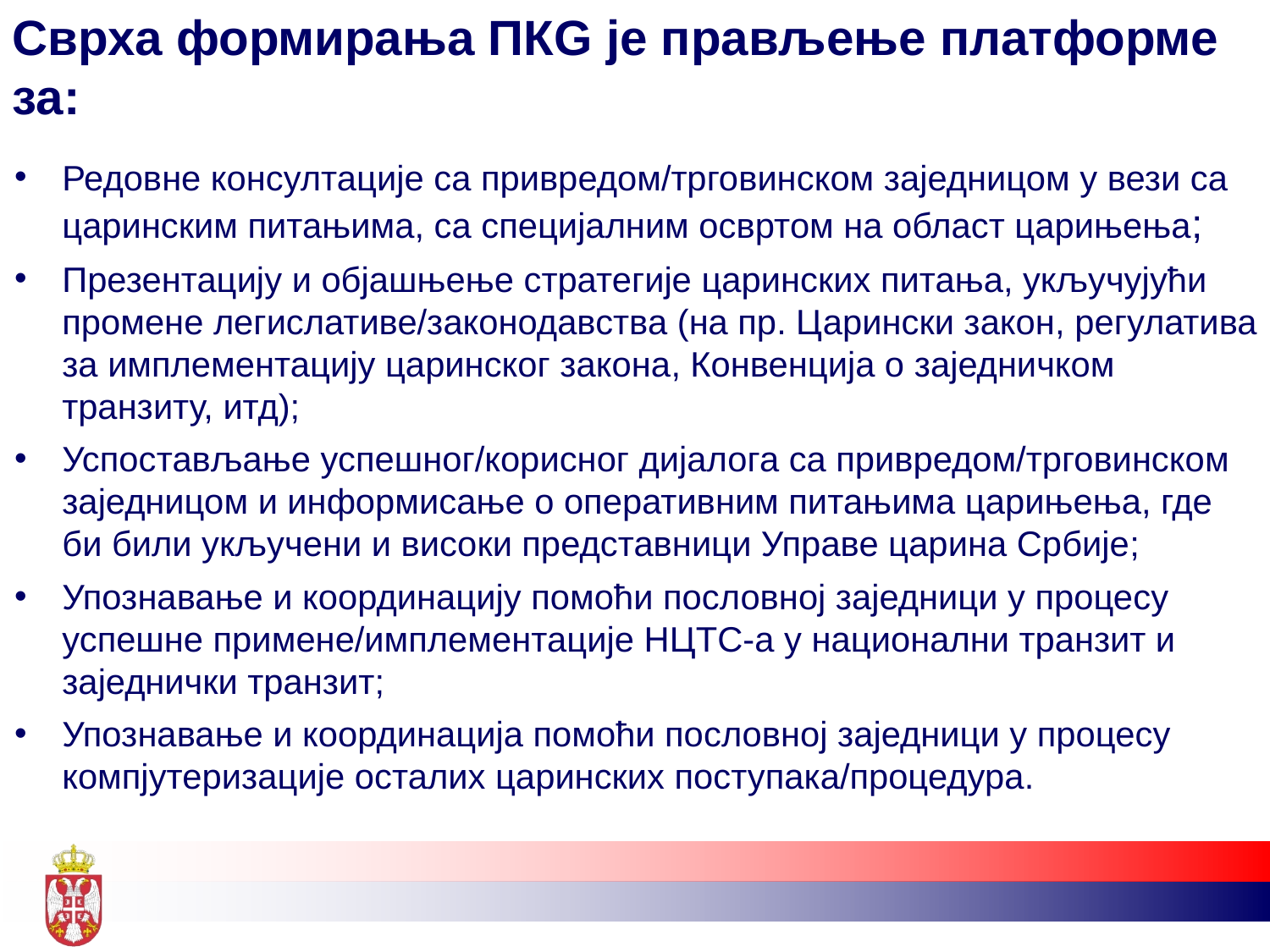

Сврха формирања ПКG је прављење платформе за:
Редовне консултације са привредом/трговинском заједницом у вези са царинским питањима, са специјалним освртом на област царињења;
Презентацију и објашњење стратегије царинских питања, укључујући промене легислативе/законодавства (на пр. Царински закон, регулатива за имплементацију царинског закона, Конвенција о заједничком транзиту, итд);
Успостављање успешног/корисног дијалога са привредом/трговинском заједницом и информисање о оперативним питањима царињења, где би били укључени и високи представници Управе царина Србије;
Упознавање и координацију помоћи пословној заједници у процесу успешне примене/имплементације НЦТС-а у национални транзит и заједнички транзит;
Упознавање и координација помоћи пословној заједници у процесу компјутеризације осталих царинских поступака/процедура.